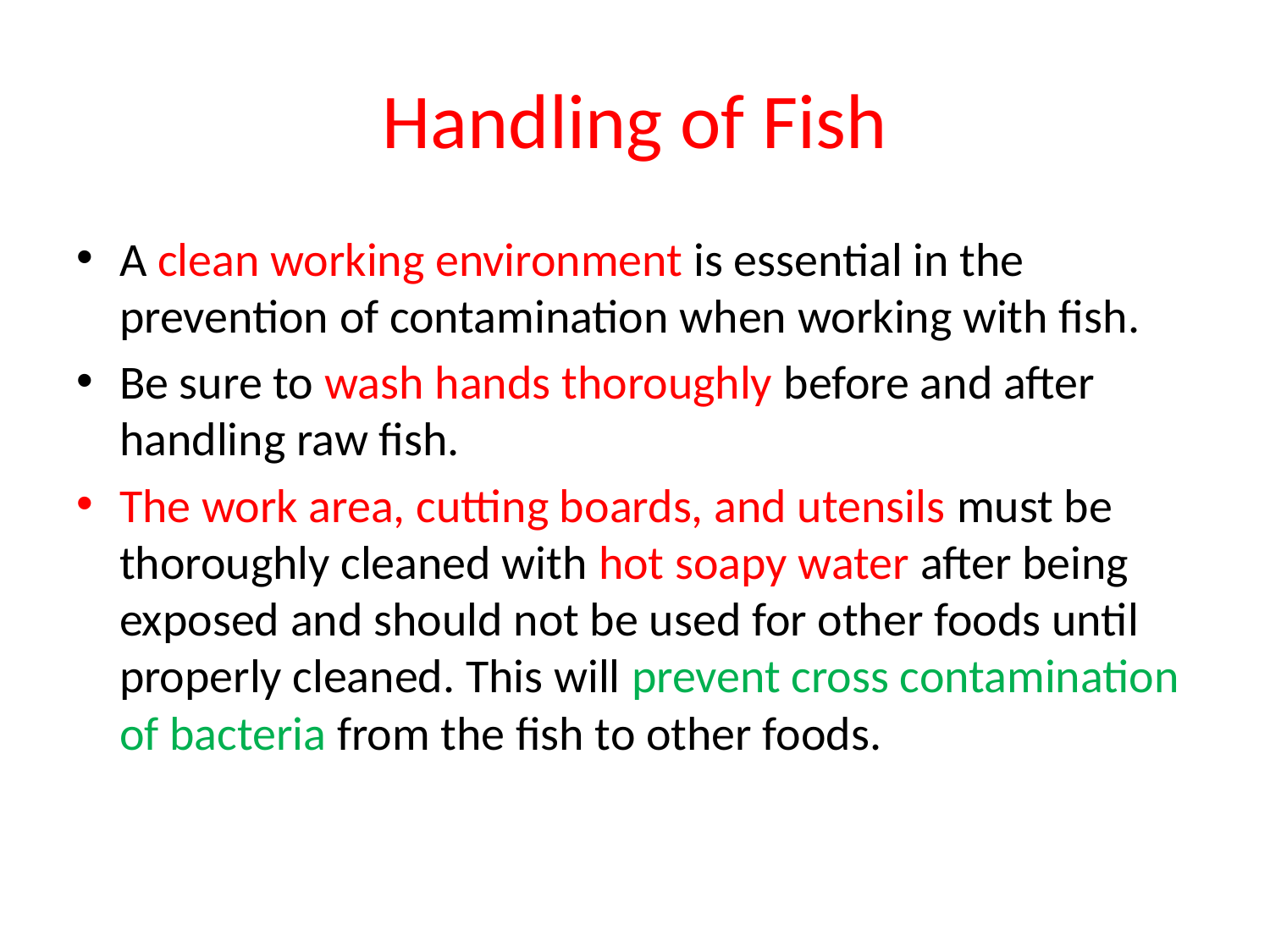

# Handling of Fish
A clean working environment is essential in the prevention of contamination when working with fish.
Be sure to wash hands thoroughly before and after handling raw fish.
The work area, cutting boards, and utensils must be thoroughly cleaned with hot soapy water after being exposed and should not be used for other foods until properly cleaned. This will prevent cross contamination of bacteria from the fish to other foods.